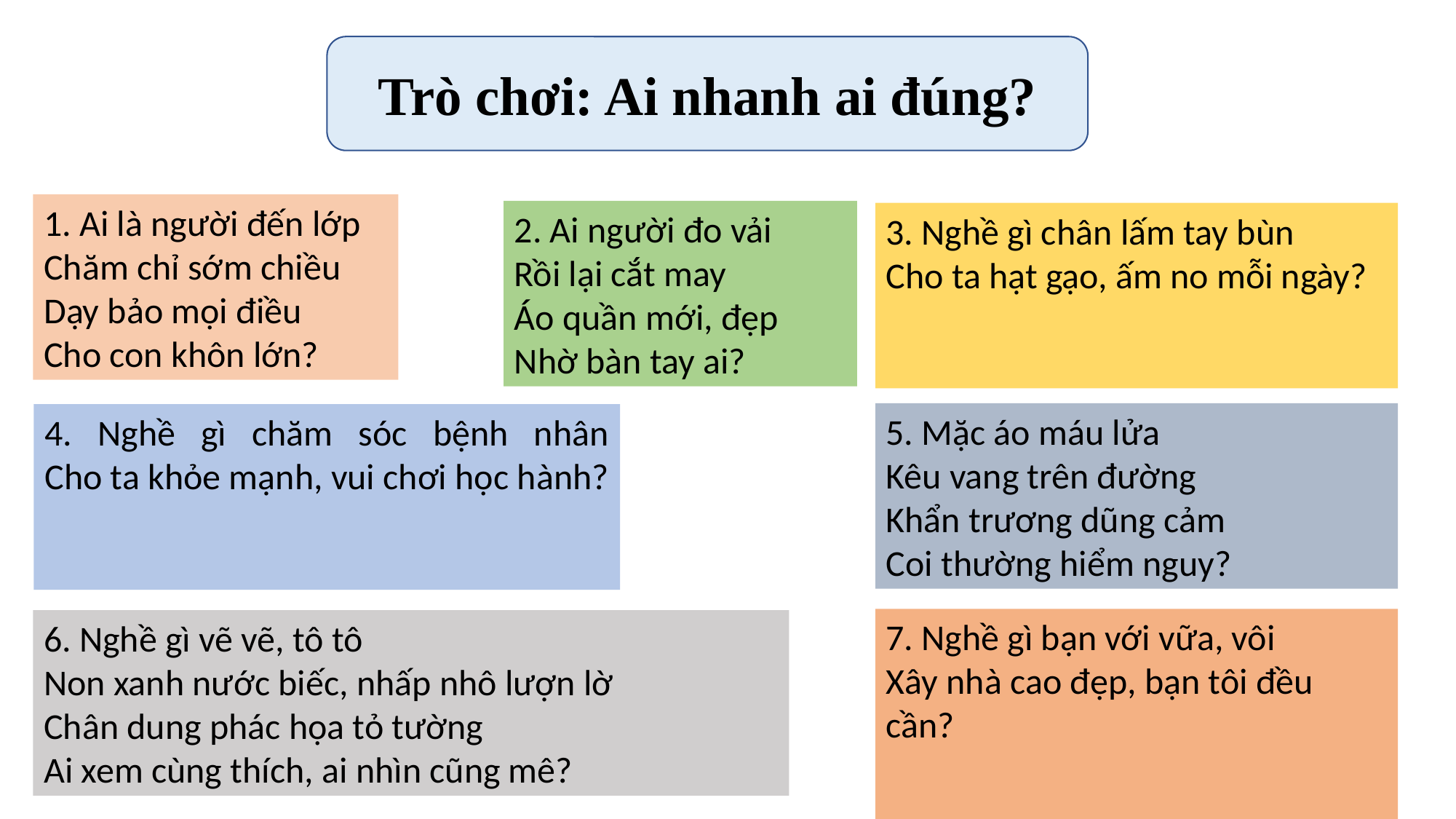

Trò chơi: Ai nhanh ai đúng?
1. Ai là người đến lớp
Chăm chỉ sớm chiều
Dạy bảo mọi điều
Cho con khôn lớn?
2. Ai người đo vải
Rồi lại cắt may
Áo quần mới, đẹp
Nhờ bàn tay ai?
3. Nghề gì chân lấm tay bùn
Cho ta hạt gạo, ấm no mỗi ngày?

4. Nghề gì chăm sóc bệnh nhân
Cho ta khỏe mạnh, vui chơi học hành?

5. Mặc áo máu lửa
Kêu vang trên đường
Khẩn trương dũng cảm
Coi thường hiểm nguy?
7. Nghề gì bạn với vữa, vôi
Xây nhà cao đẹp, bạn tôi đều cần?

6. Nghề gì vẽ vẽ, tô tô
Non xanh nước biếc, nhấp nhô lượn lờ
Chân dung phác họa tỏ tường
Ai xem cùng thích, ai nhìn cũng mê?